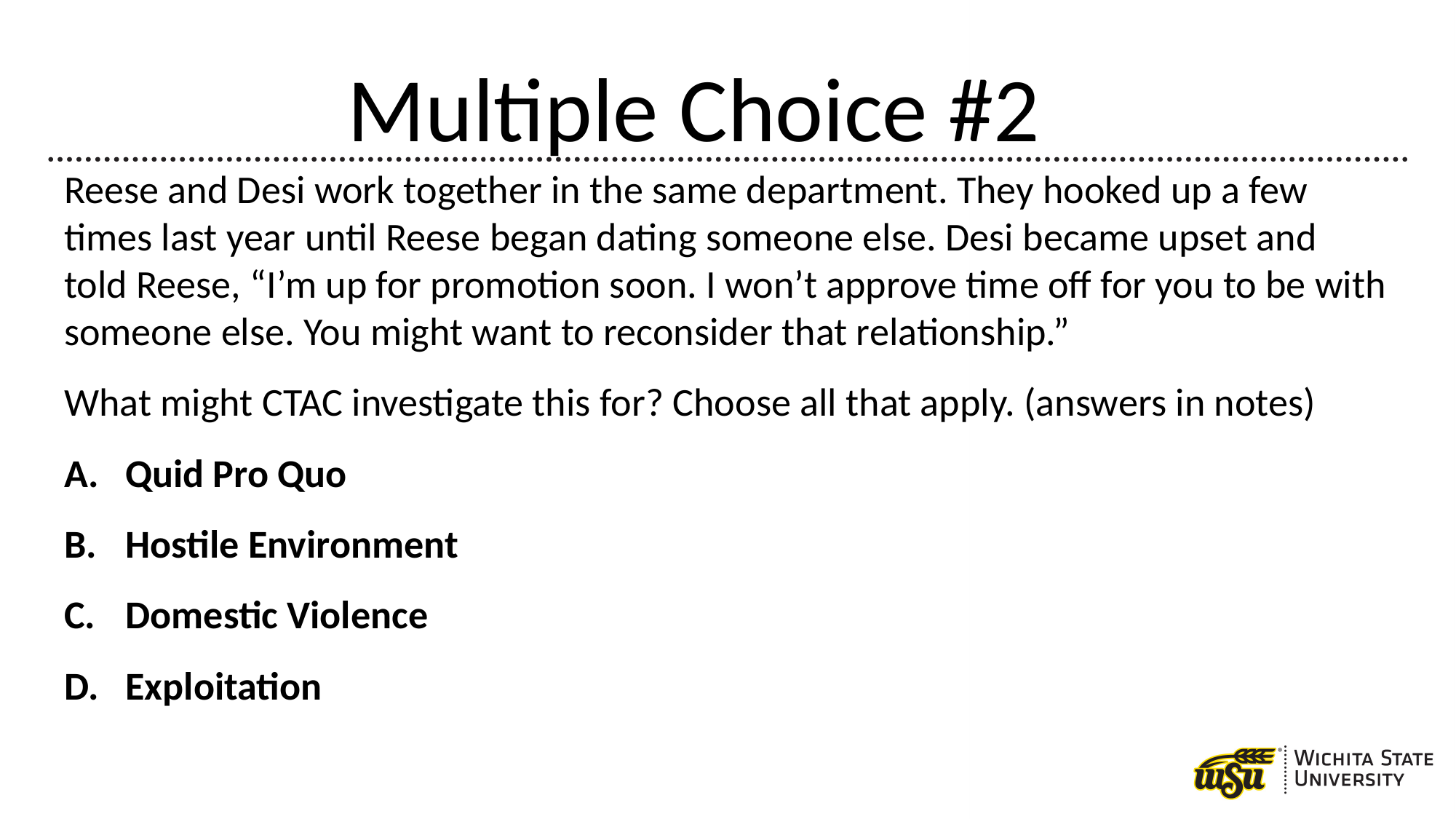

# Multiple Choice #2
Reese and Desi work together in the same department. They hooked up a few times last year until Reese began dating someone else. Desi became upset and told Reese, “I’m up for promotion soon. I won’t approve time off for you to be with someone else. You might want to reconsider that relationship.”
What might CTAC investigate this for? Choose all that apply. (answers in notes)
Quid Pro Quo
Hostile Environment
Domestic Violence
Exploitation